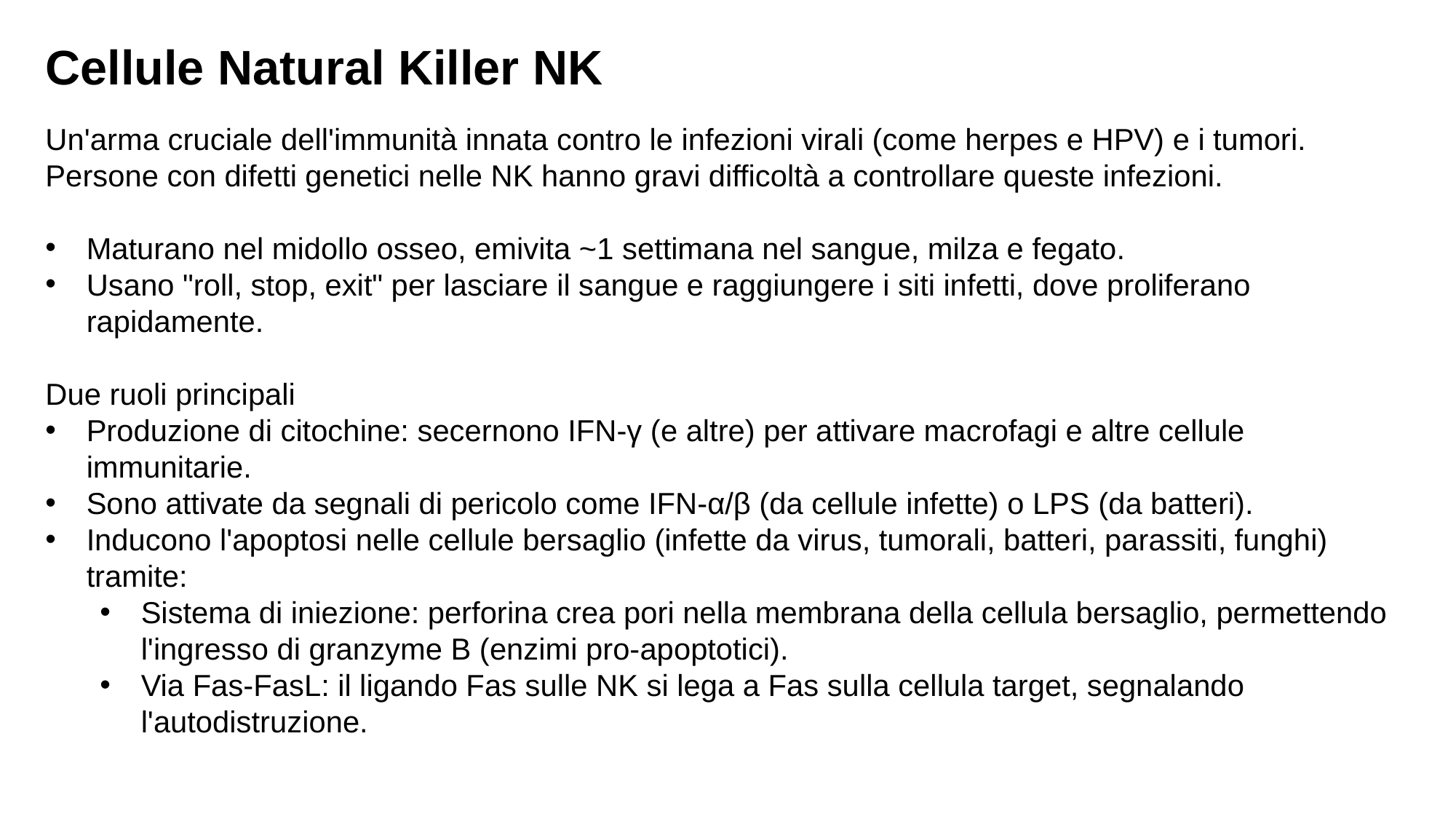

Cellule Natural Killer NK
Un'arma cruciale dell'immunità innata contro le infezioni virali (come herpes e HPV) e i tumori.
Persone con difetti genetici nelle NK hanno gravi difficoltà a controllare queste infezioni.

Maturano nel midollo osseo, emivita ~1 settimana nel sangue, milza e fegato.
Usano "roll, stop, exit" per lasciare il sangue e raggiungere i siti infetti, dove proliferano rapidamente.

Due ruoli principali
Produzione di citochine: secernono IFN-γ (e altre) per attivare macrofagi e altre cellule immunitarie.
Sono attivate da segnali di pericolo come IFN-α/β (da cellule infette) o LPS (da batteri).
Inducono l'apoptosi nelle cellule bersaglio (infette da virus, tumorali, batteri, parassiti, funghi) tramite:
Sistema di iniezione: perforina crea pori nella membrana della cellula bersaglio, permettendo l'ingresso di granzyme B (enzimi pro-apoptotici).
Via Fas-FasL: il ligando Fas sulle NK si lega a Fas sulla cellula target, segnalando l'autodistruzione.